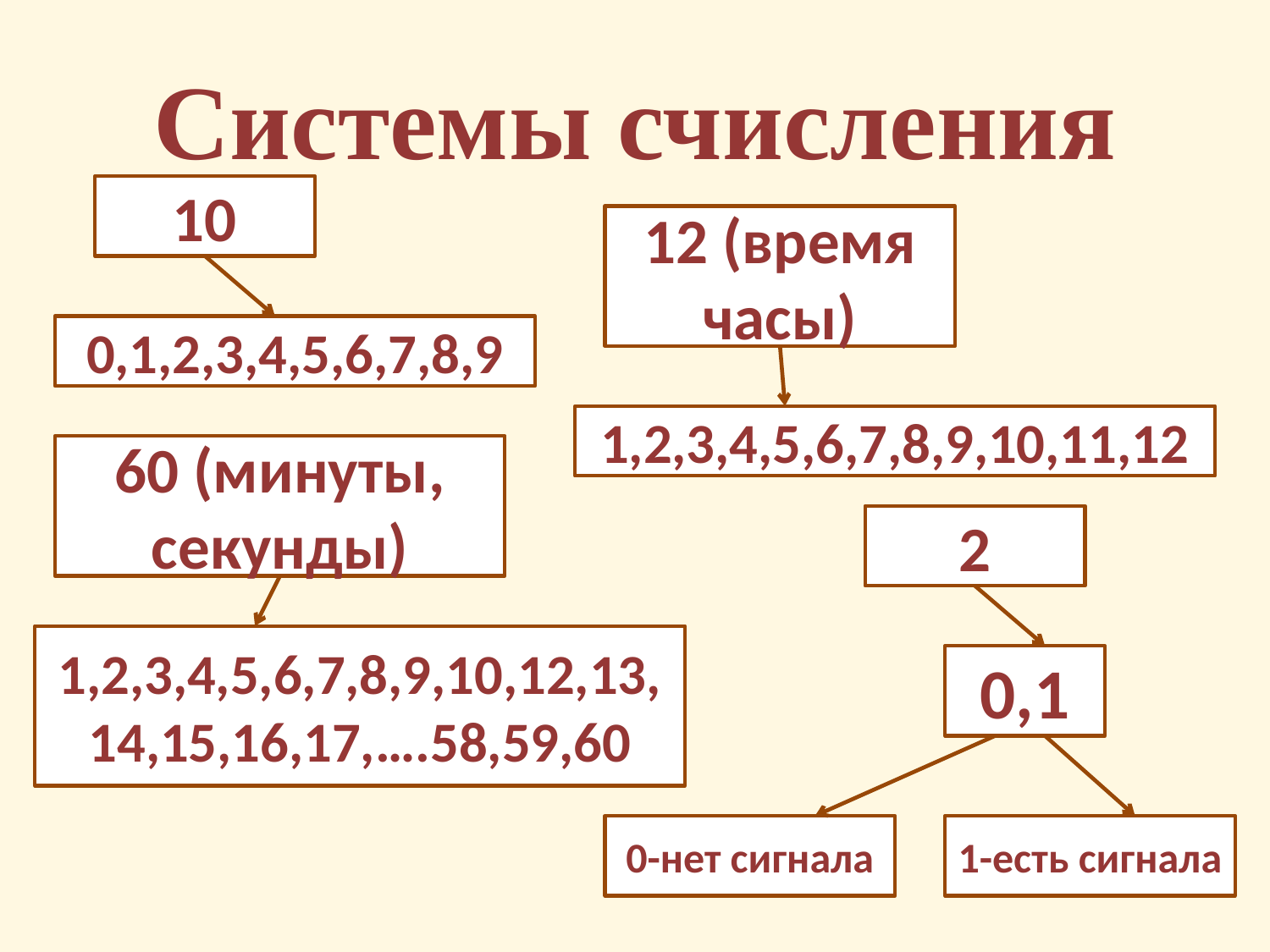

# Системы счисления
10
0,1,2,3,4,5,6,7,8,9
12 (время часы)
1,2,3,4,5,6,7,8,9,10,11,12
60 (минуты, секунды)
1,2,3,4,5,6,7,8,9,10,12,13,14,15,16,17,….58,59,60
2
0,1
0-нет сигнала
1-есть сигнала